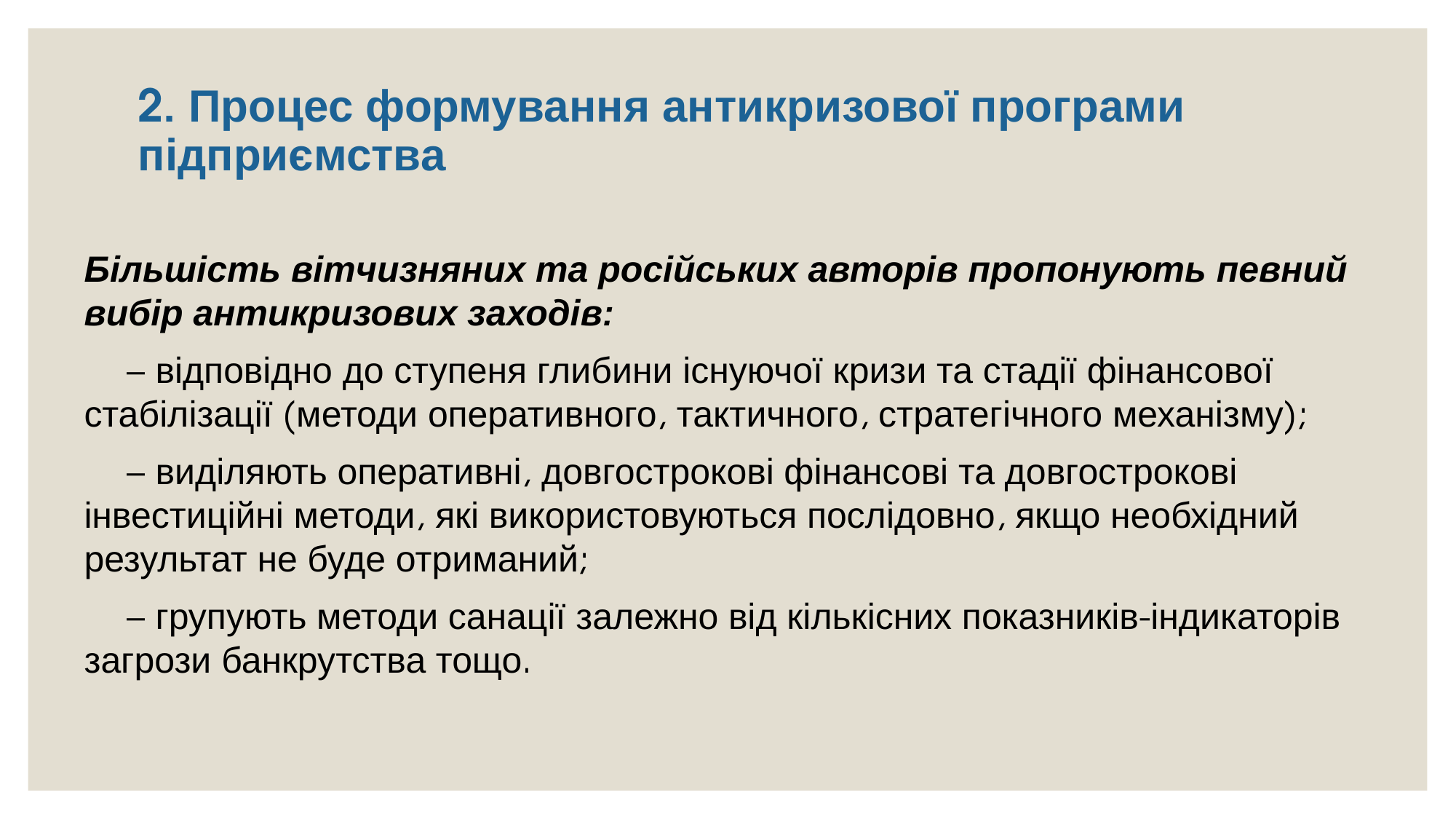

# 2. Процес формування антикризової програми підприємства
Більшість вітчизняних та російських авторів пропонують певний вибір антикризових заходів:
– відповідно до ступеня глибини існуючої кризи та стадії фінансової стабілізації (методи оперативного, тактичного, стратегічного механізму);
– виділяють оперативні, довгострокові фінансові та довгострокові інвестиційні методи, які використовуються послідовно, якщо необхідний результат не буде отриманий;
– групують методи санації залежно від кількісних показників-індикаторів загрози банкрутства тощо.